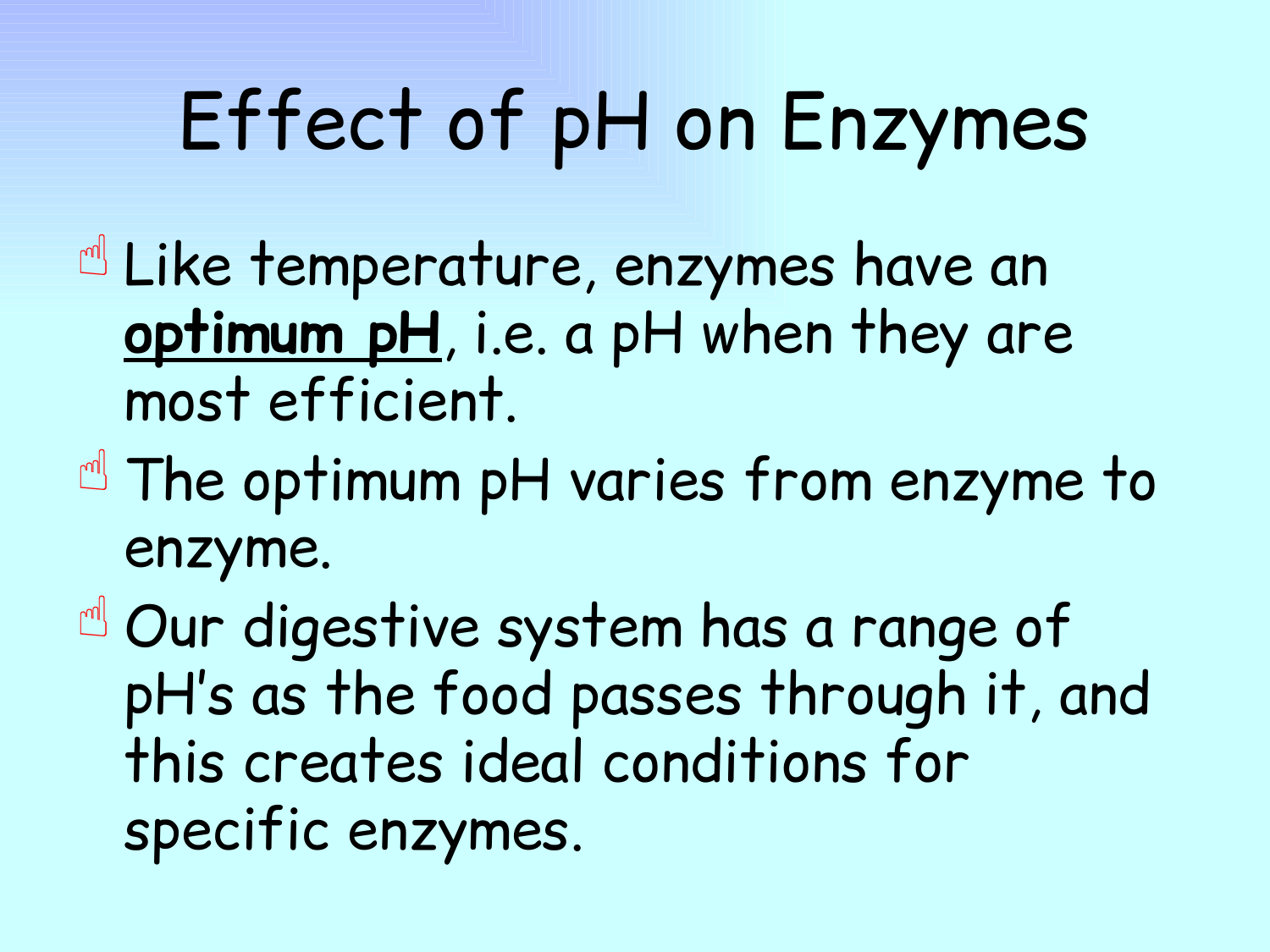

# Effect of pH on Enzymes
Like temperature, enzymes have an optimum pH, i.e. a pH when they are most efficient.
The optimum pH varies from enzyme to enzyme.
Our digestive system has a range of pH’s as the food passes through it, and this creates ideal conditions for specific enzymes.